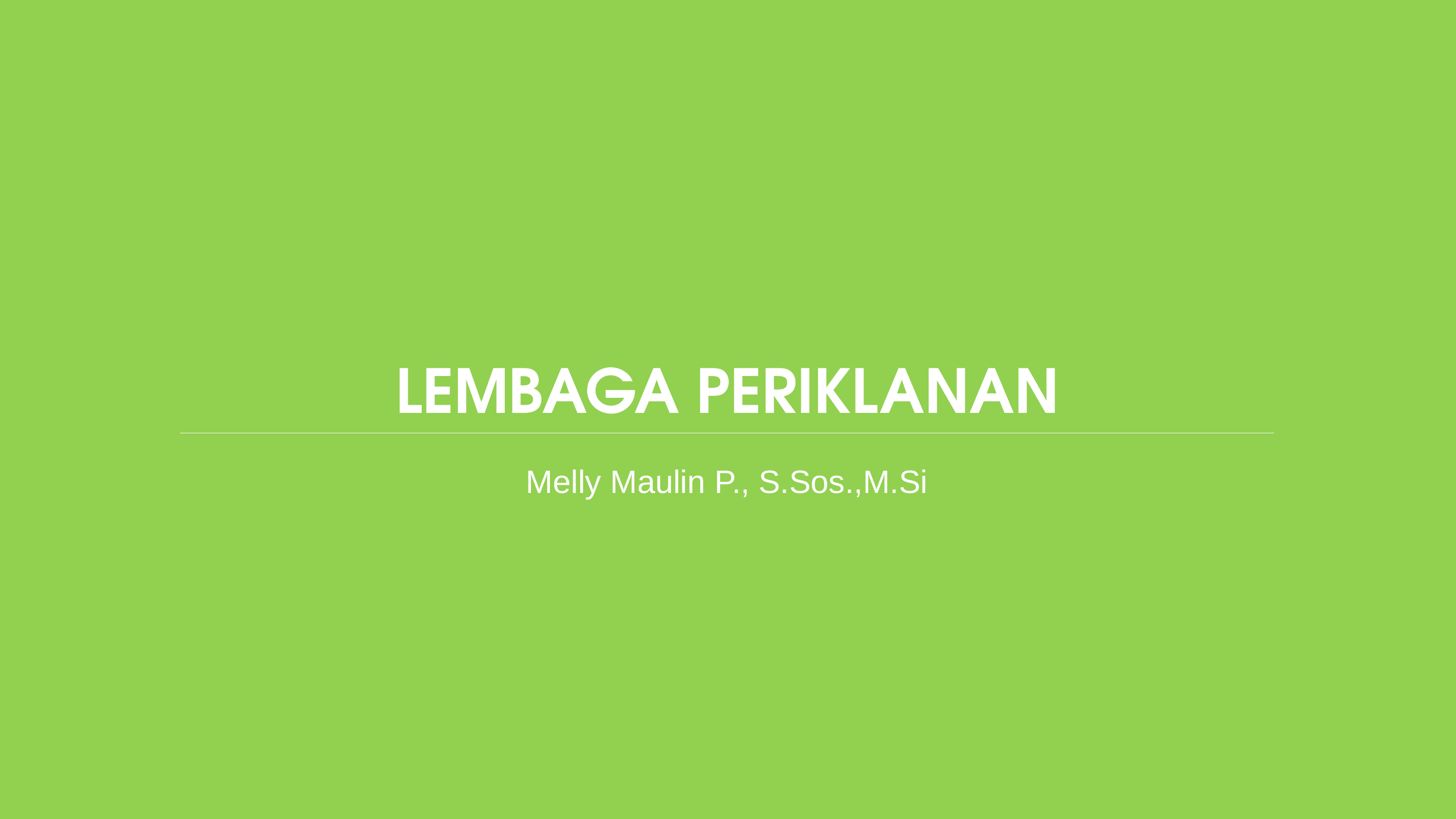

# LEMBAGA PERIKLANAN
Melly Maulin P., S.Sos.,M.Si